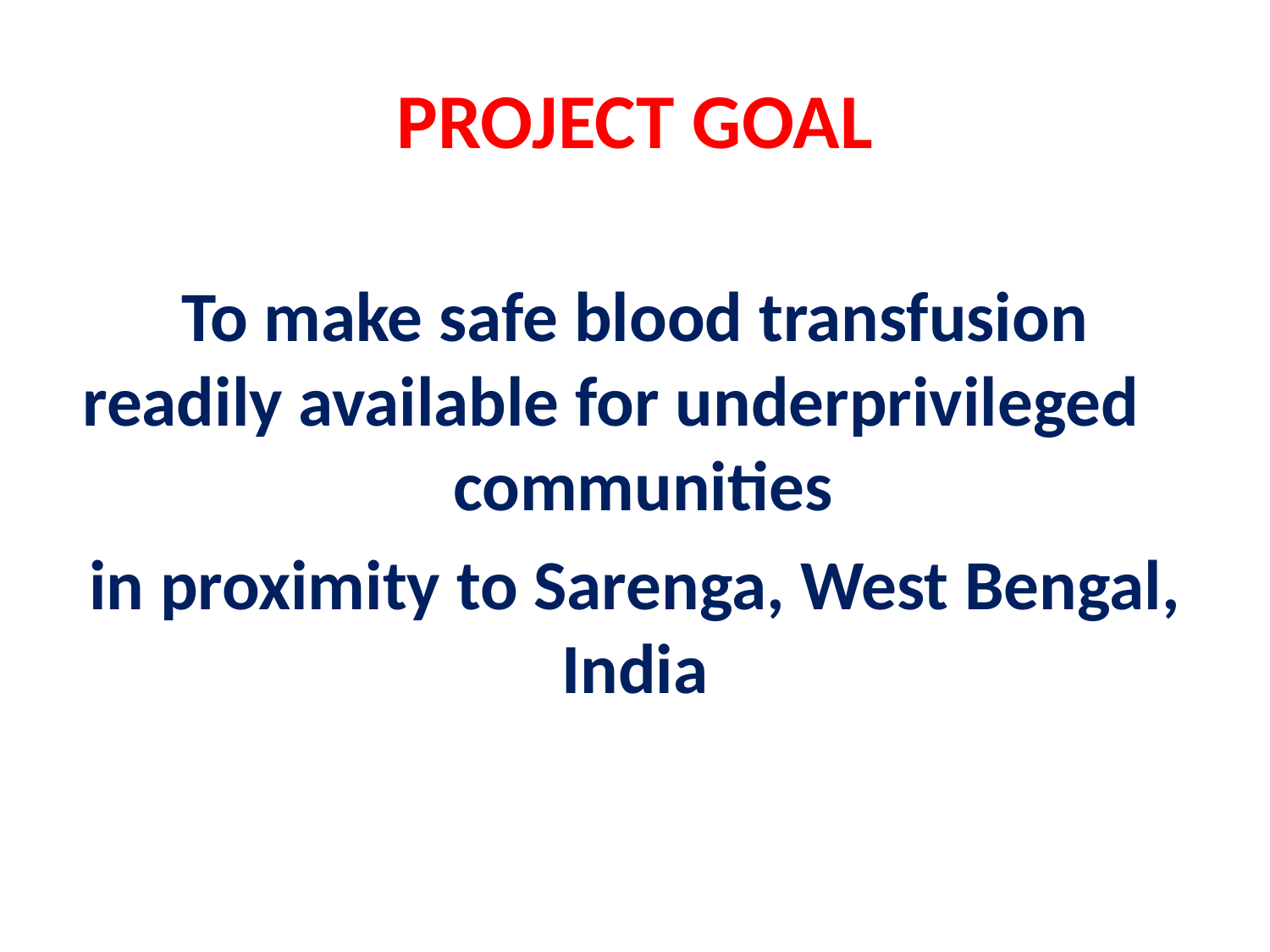

# PROJECT GOAL
To make safe blood transfusion readily available for underprivileged     communities
in proximity to Sarenga, West Bengal, India